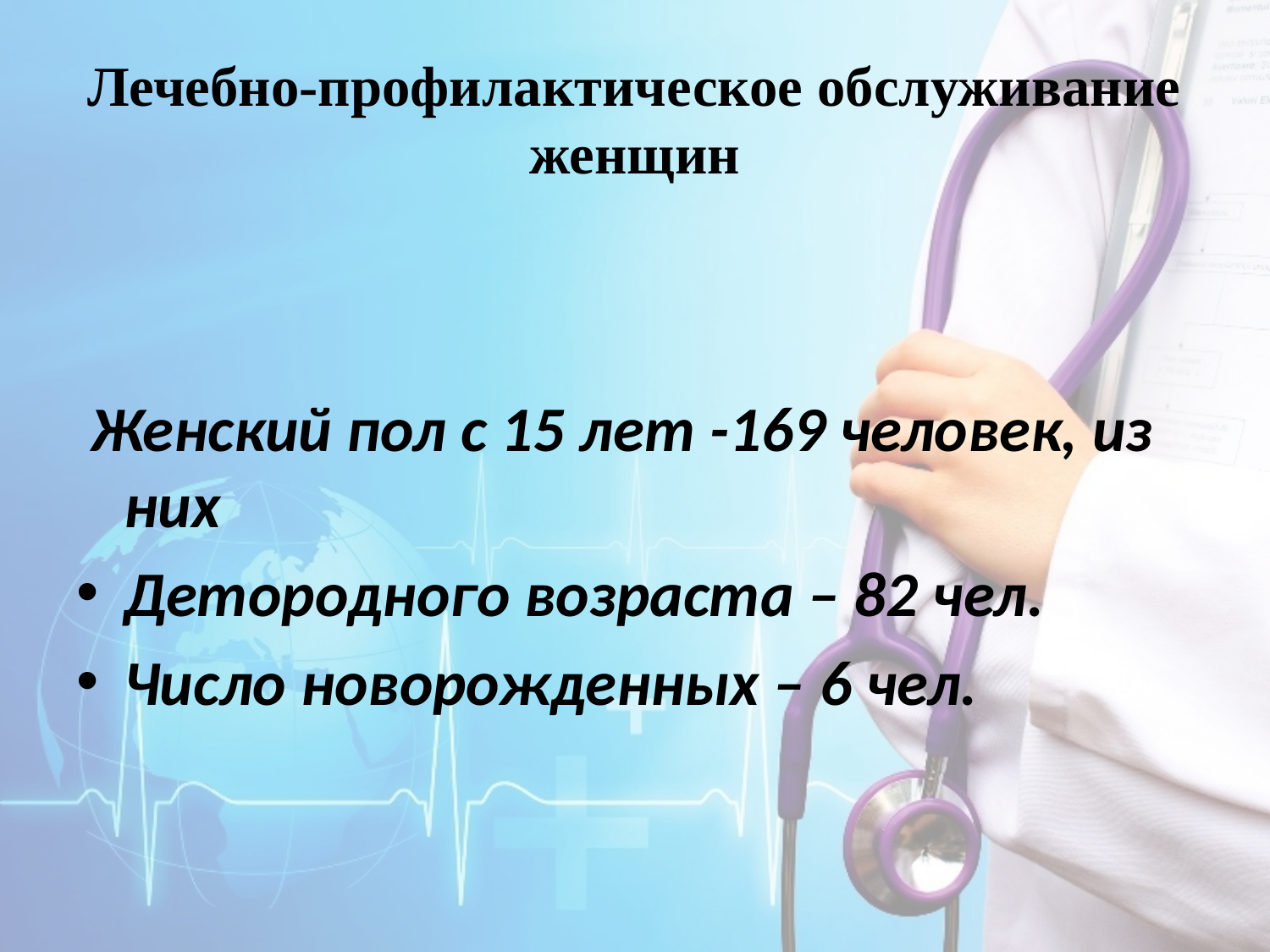

# Лечебно-профилактическое обслуживание женщин

 Женский пол с 15 лет -169 человек, из них
Детородного возраста – 82 чел.
Число новорожденных – 6 чел.